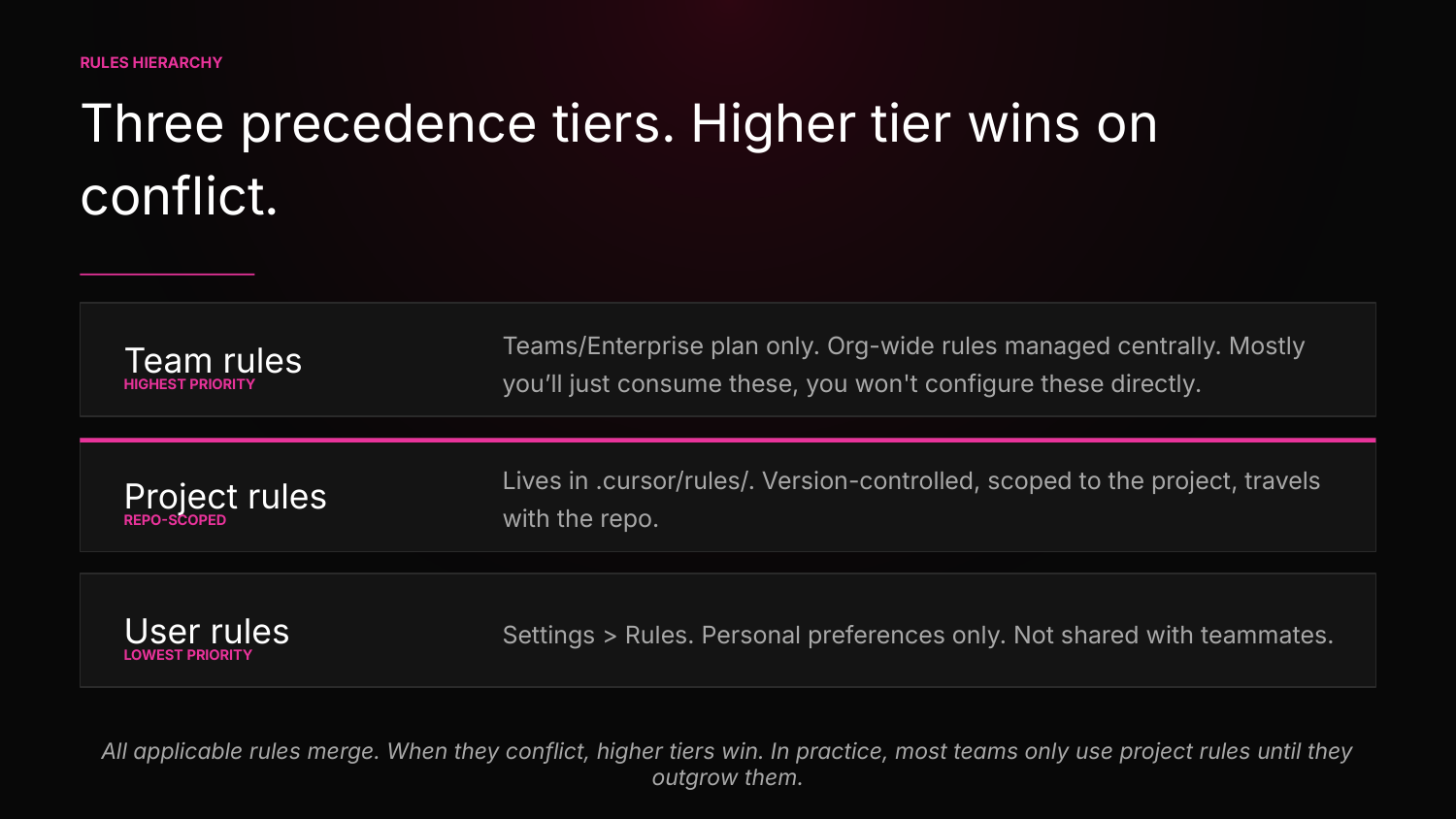

RULES HIERARCHY
Three precedence tiers. Higher tier wins on conflict.

Team rules
Teams/Enterprise plan only. Org-wide rules managed centrally. Mostly you’ll just consume these, you won't configure these directly.
HIGHEST PRIORITY

Project rules
Lives in .cursor/rules/. Version-controlled, scoped to the project, travels with the repo.
REPO-SCOPED

User rules
Settings > Rules. Personal preferences only. Not shared with teammates.
LOWEST PRIORITY
All applicable rules merge. When they conflict, higher tiers win. In practice, most teams only use project rules until they outgrow them.